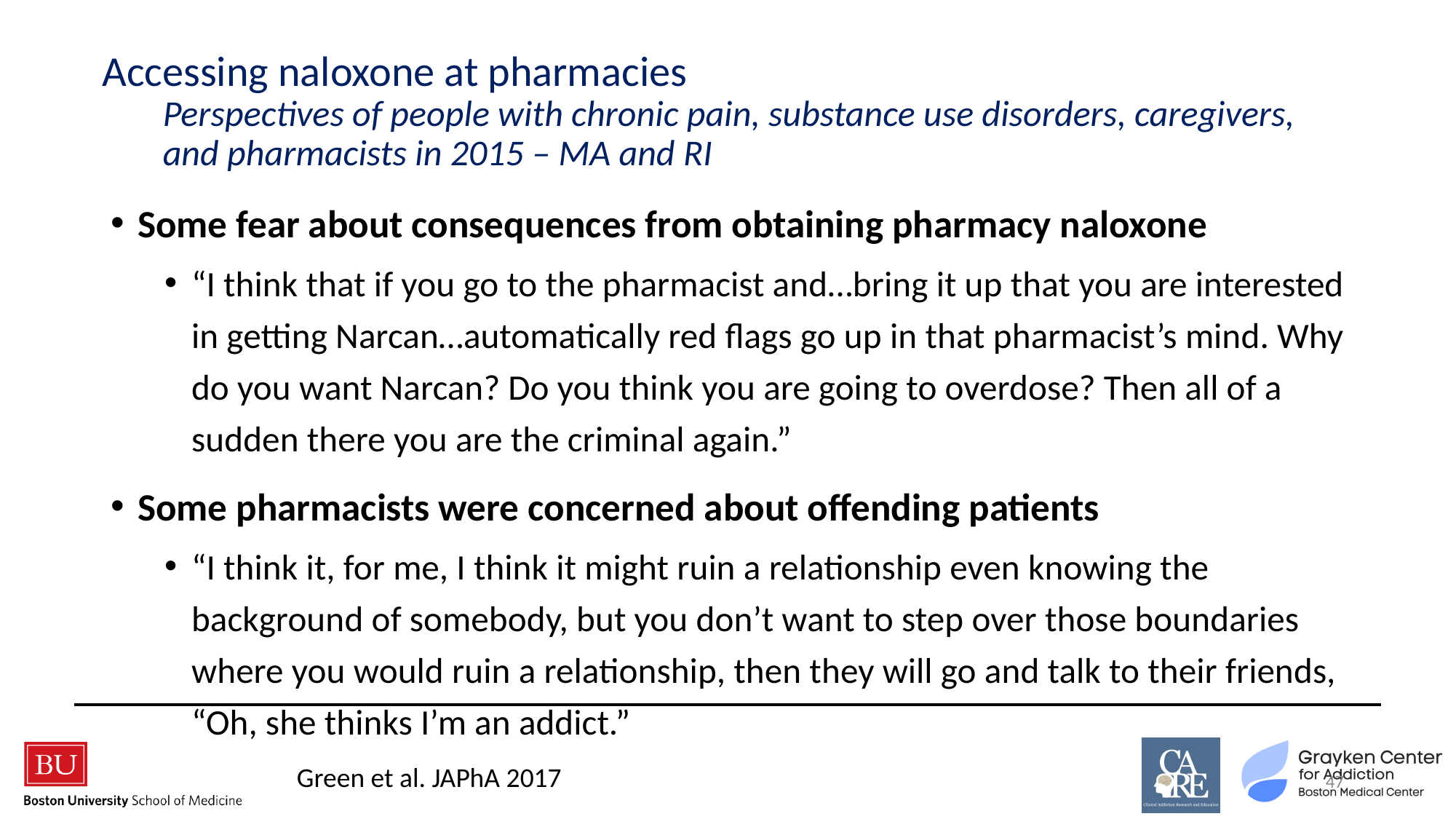

# Accessing naloxone at pharmacies Perspectives of people with chronic pain, substance use disorders, caregivers, and pharmacists in 2015 – MA and RI
Some fear about consequences from obtaining pharmacy naloxone
“I think that if you go to the pharmacist and…bring it up that you are interested in getting Narcan…automatically red flags go up in that pharmacist’s mind. Why do you want Narcan? Do you think you are going to overdose? Then all of a sudden there you are the criminal again.”
Some pharmacists were concerned about offending patients
“I think it, for me, I think it might ruin a relationship even knowing the background of somebody, but you don’t want to step over those boundaries where you would ruin a relationship, then they will go and talk to their friends, “Oh, she thinks I’m an addict.”

Green et al. JAPhA 2017
47